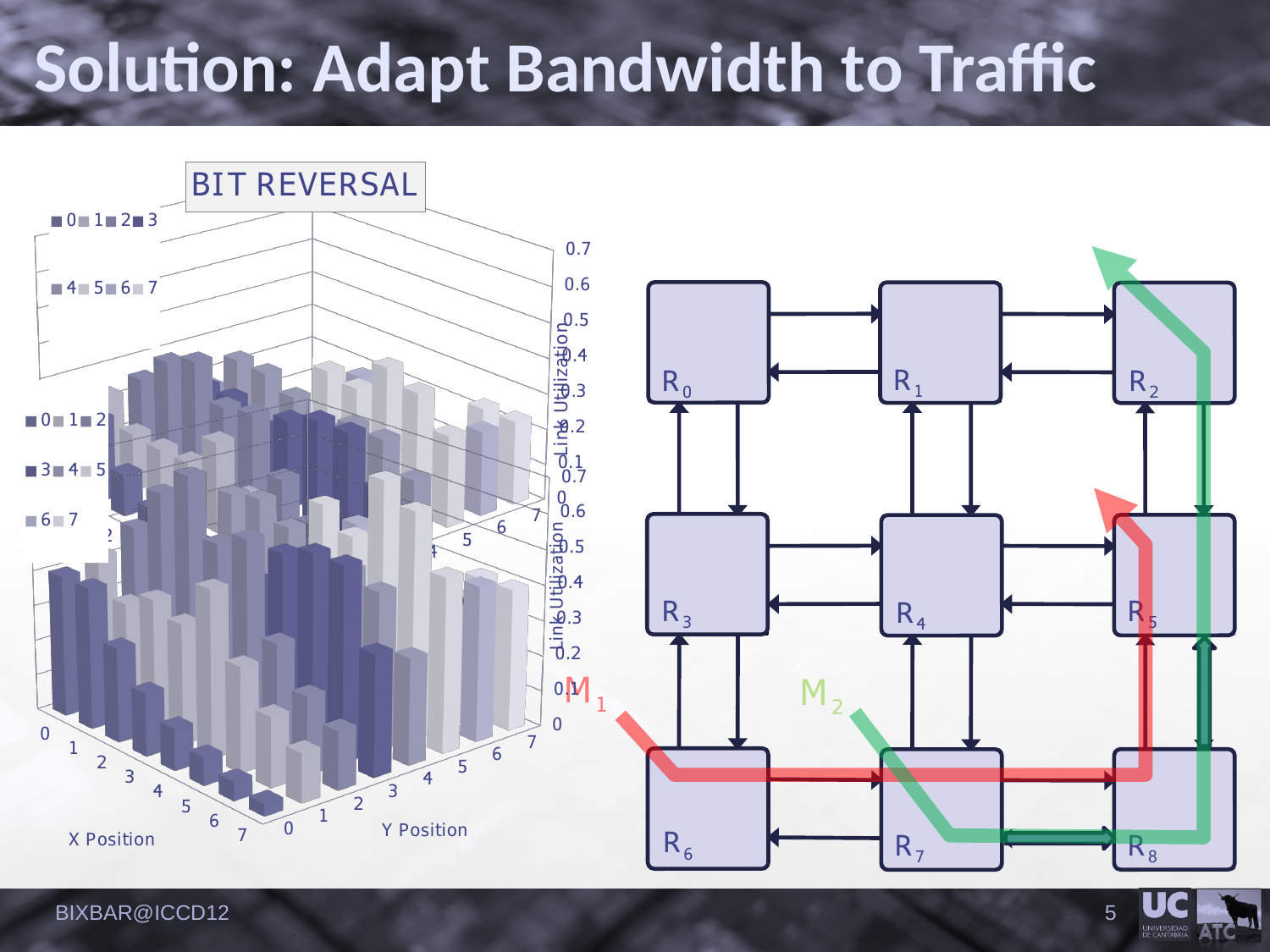

Solution: Adapt Bandwidth to Traffic

[unsupported chart]

R1
R0
R2

[unsupported chart]

R3
R5
R4
M1
M2

R6
R7
R8

BIXBAR@ICCD12
5